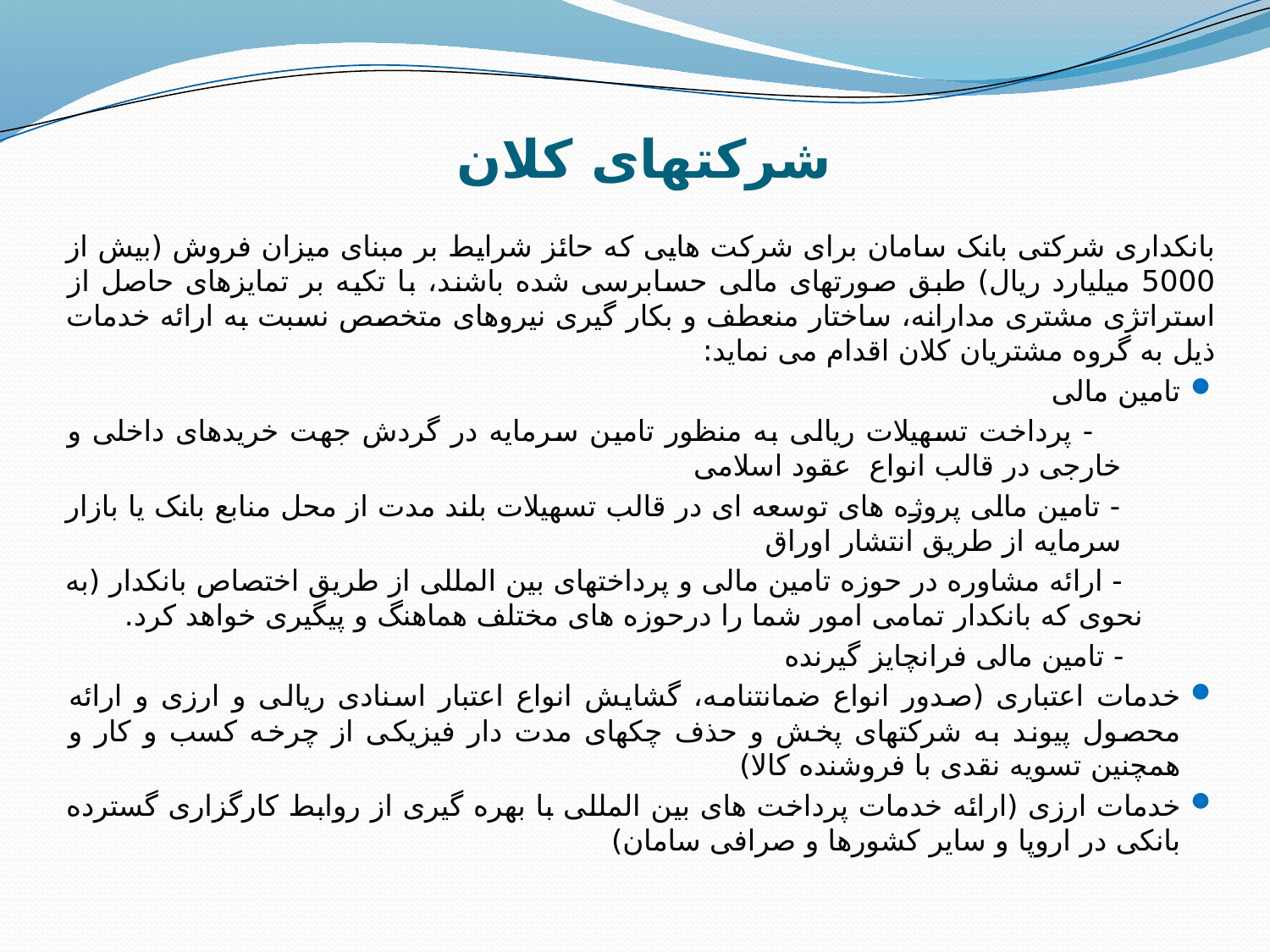

# شرکتهای کلان
بانکداری شرکتی بانک سامان برای شرکت هایی که حائز شرایط بر مبنای میزان فروش (بیش از 5000 میلیارد ریال) طبق صورتهای مالی حسابرسی شده باشند، با تکیه بر تمایزهای حاصل از استراتژی مشتری مدارانه، ساختار منعطف و بکار گیری نیروهای متخصص نسبت به ارائه خدمات ذیل به گروه مشتریان کلان اقدام می نماید:
تامین مالی
           - پرداخت تسهیلات ریالی به منظور تامین سرمایه در گردش جهت خریدهای داخلی و خارجی در قالب انواع  عقود اسلامی
          - تامین مالی پروژه های توسعه ای در قالب تسهیلات بلند مدت از محل منابع بانک یا بازار سرمایه از طریق انتشار اوراق
          - ارائه مشاوره در حوزه تامین مالی و پرداختهای بین المللی از طریق اختصاص بانکدار (به نحوی که بانکدار تمامی امور شما را درحوزه های مختلف هماهنگ و پیگیری خواهد کرد.
          - تامین مالی فرانچایز گیرنده
خدمات اعتباری (صدور انواع ضمانتنامه، گشایش انواع اعتبار اسنادی ریالی و ارزی و ارائه محصول پیوند به شرکتهای پخش و حذف چکهای مدت دار فیزیکی از چرخه کسب و کار و همچنین تسویه نقدی با فروشنده کالا)
خدمات ارزی (ارائه خدمات پرداخت های بین المللی با بهره گیری از روابط کارگزاری گسترده بانکی در اروپا و سایر کشورها و صرافی سامان)